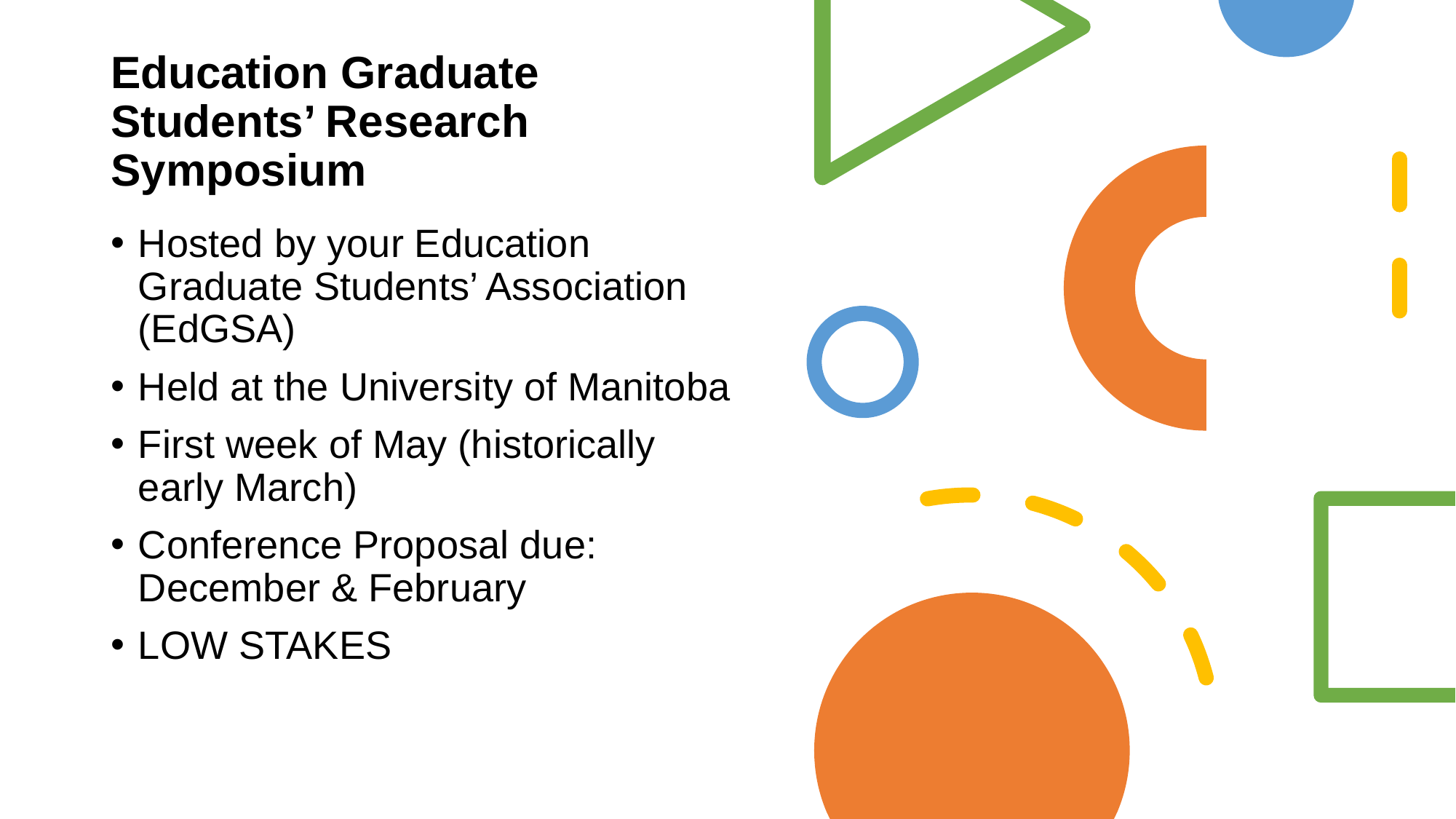

# Education Graduate Students’ Research Symposium

Hosted by your Education Graduate Students’ Association (EdGSA)
Held at the University of Manitoba
First week of May (historically early March)
Conference Proposal due: December & February
LOW STAKES